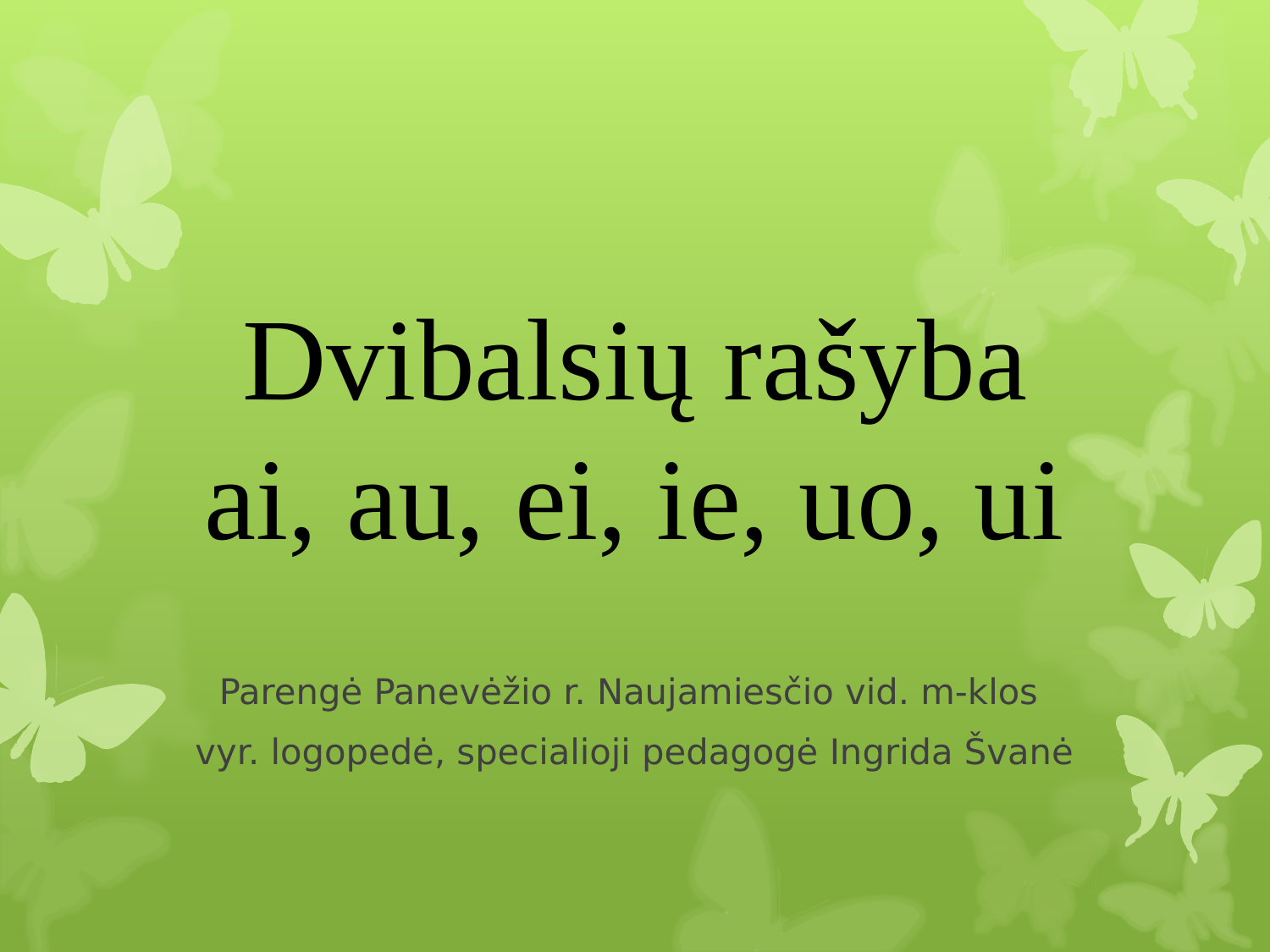

# Dvibalsių rašyba ai, au, ei, ie, uo, ui
Parengė Panevėžio r. Naujamiesčio vid. m-klos
vyr. logopedė, specialioji pedagogė Ingrida Švanė